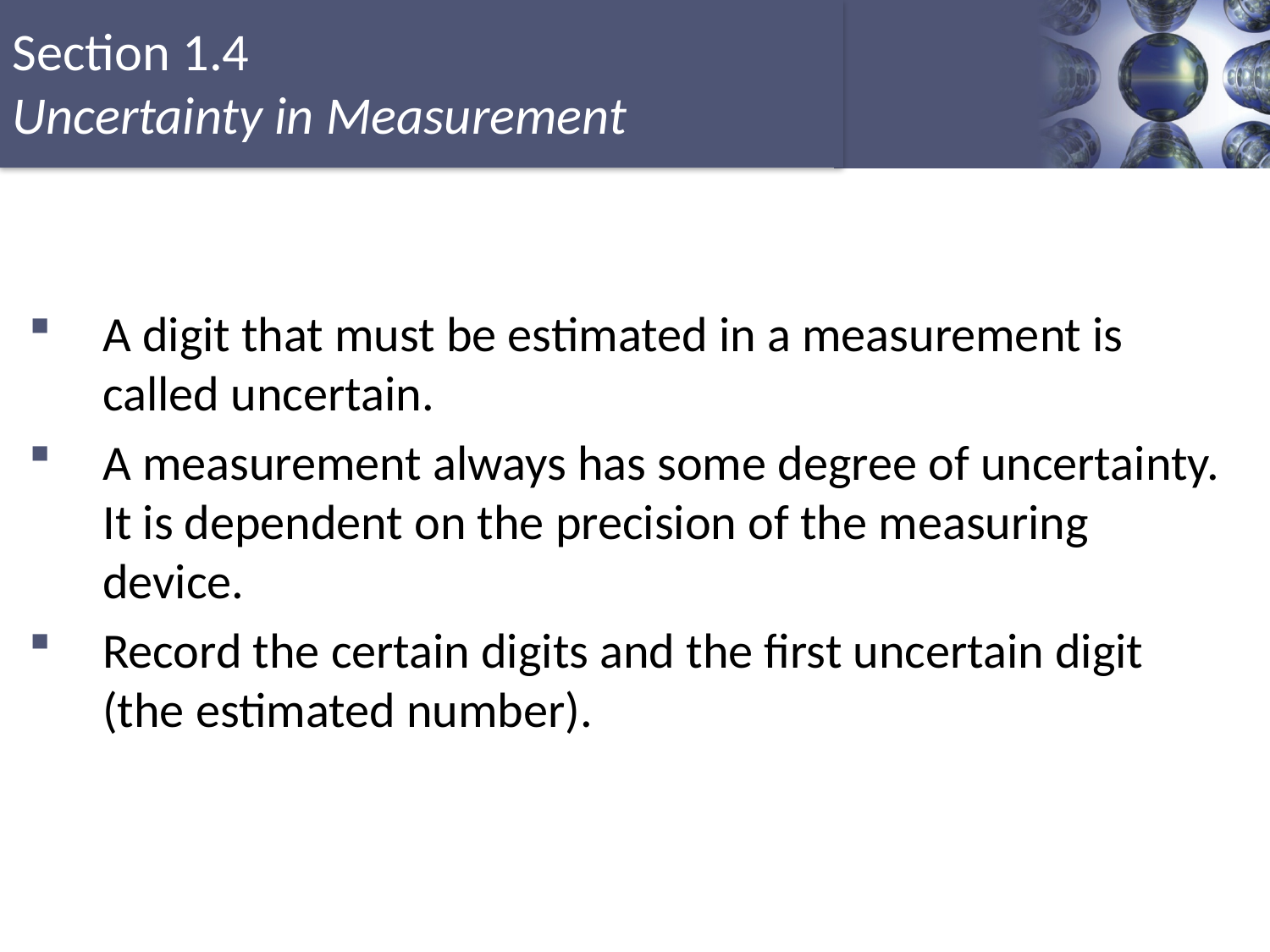

A digit that must be estimated in a measurement is called uncertain.
A measurement always has some degree of uncertainty.  It is dependent on the precision of the measuring device.
Record the certain digits and the first uncertain digit (the estimated number).
14